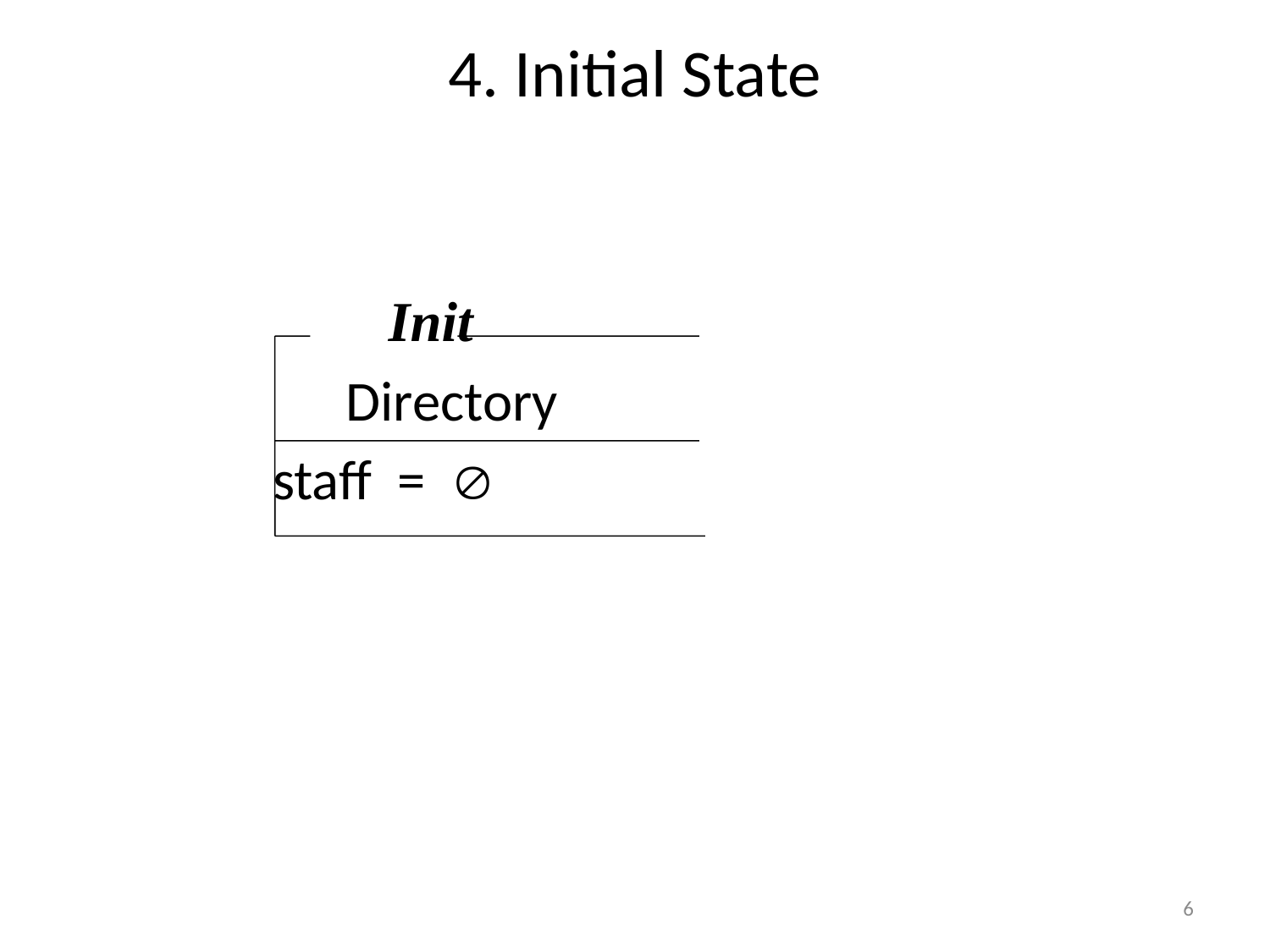

# 4. Initial State
		   Init
		Directory
        staff  =  ∅

6